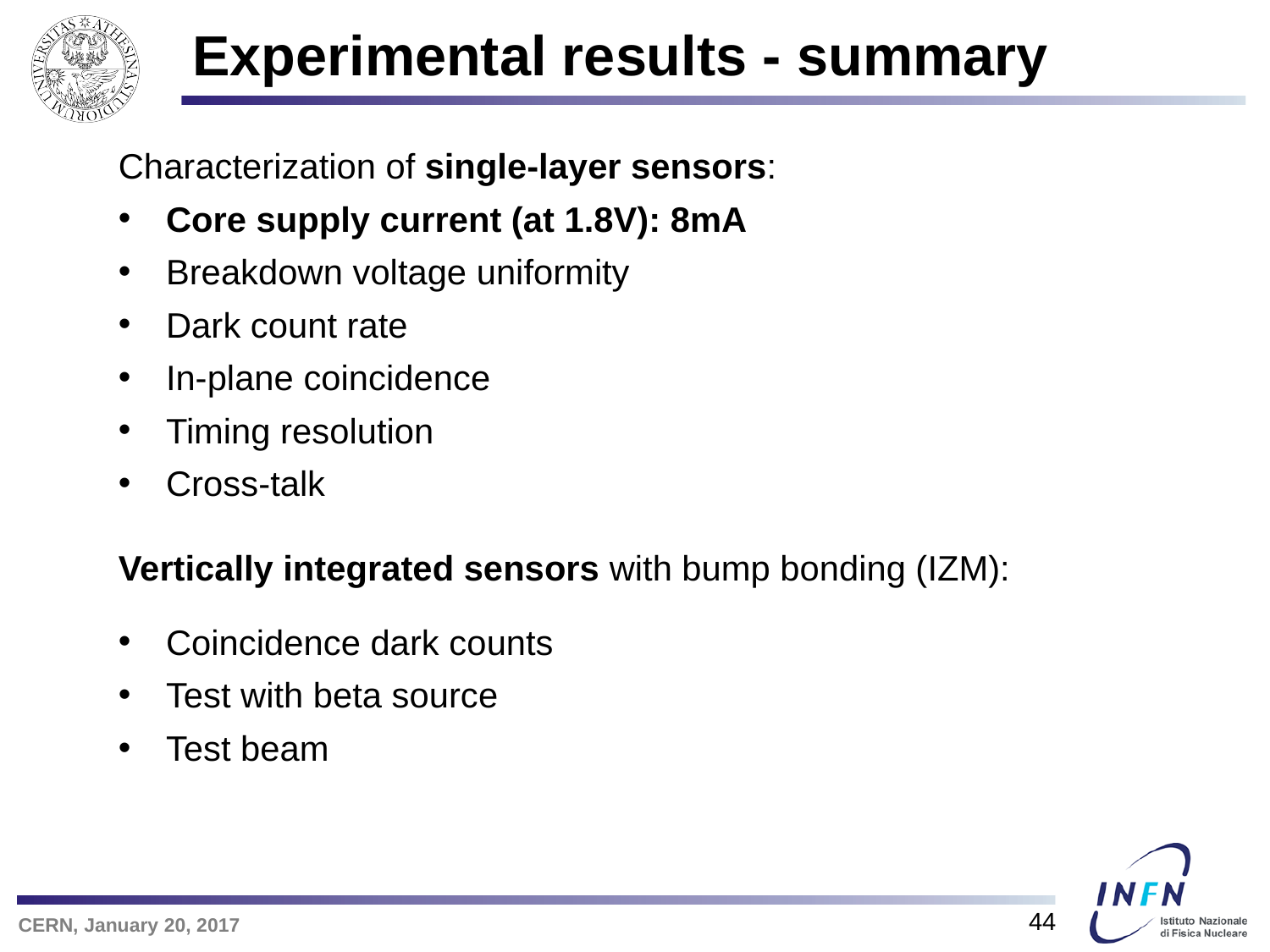

# Experimental results - summary
Characterization of single-layer sensors:
Core supply current (at 1.8V): 8mA
Breakdown voltage uniformity
Dark count rate
In-plane coincidence
Timing resolution
Cross-talk

Vertically integrated sensors with bump bonding (IZM):
Coincidence dark counts
Test with beta source
Test beam

44